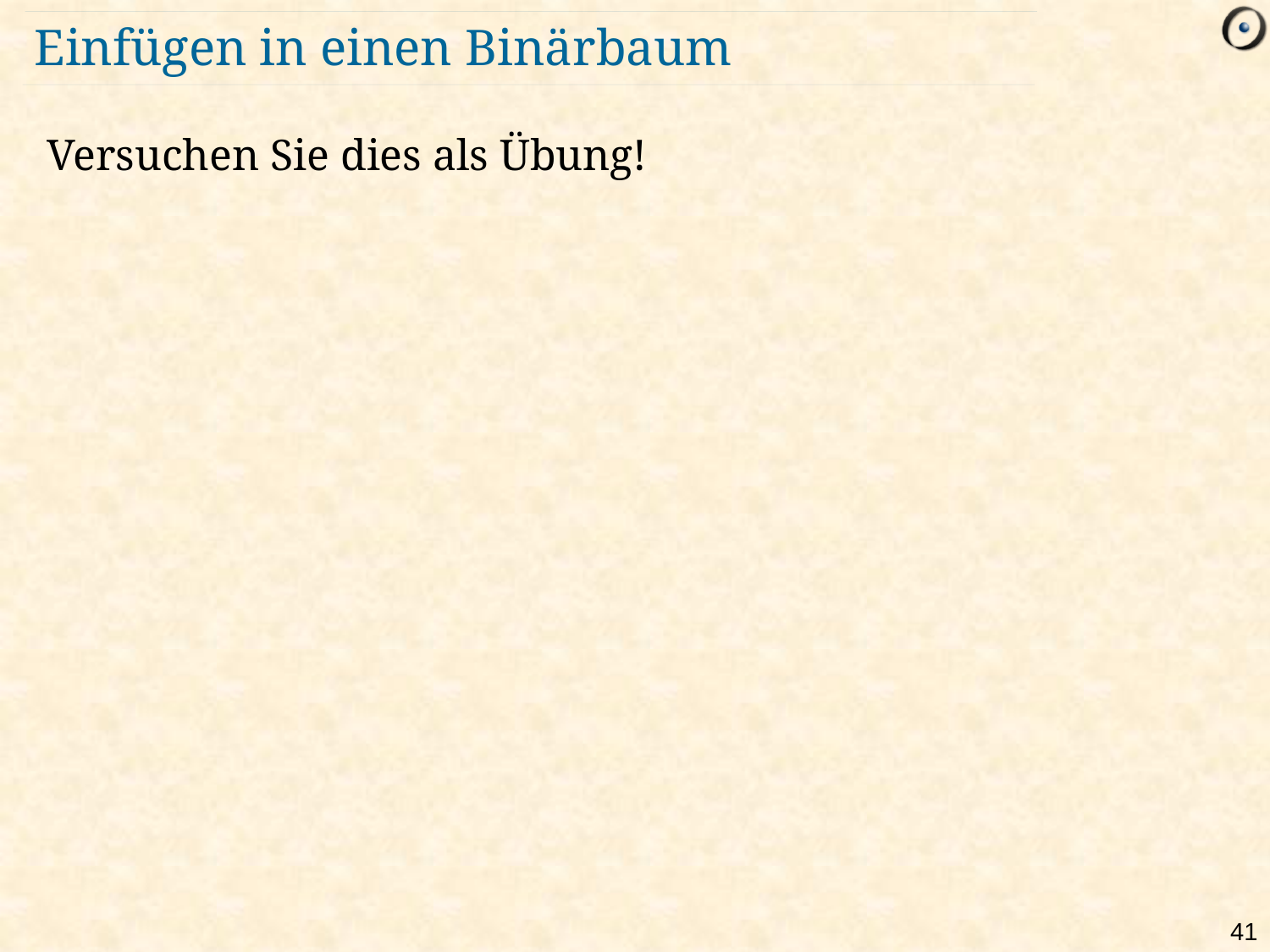

# Einfügen in einen Binärbaum
Versuchen Sie dies als Übung!